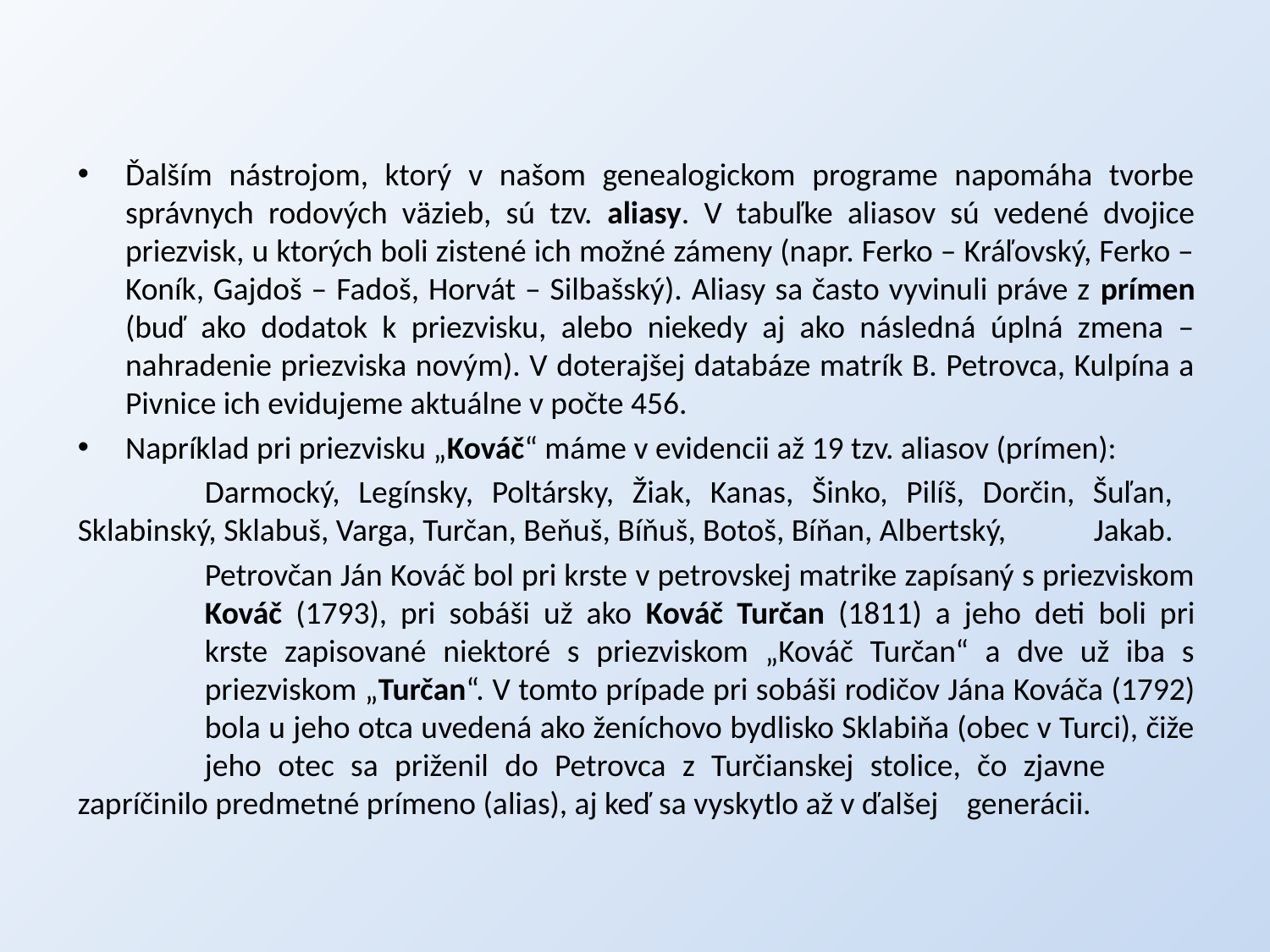

#
Ďalším nástrojom, ktorý v našom genealogickom programe napomáha tvorbe správnych rodových väzieb, sú tzv. aliasy. V tabuľke aliasov sú vedené dvojice priezvisk, u ktorých boli zistené ich možné zámeny (napr. Ferko – Kráľovský, Ferko – Koník, Gajdoš – Fadoš, Horvát – Silbašský). Aliasy sa často vyvinuli práve z prímen (buď ako dodatok k priezvisku, alebo niekedy aj ako následná úplná zmena – nahradenie priezviska novým). V doterajšej databáze matrík B. Petrovca, Kulpína a Pivnice ich evidujeme aktuálne v počte 456.
Napríklad pri priezvisku „Kováč“ máme v evidencii až 19 tzv. aliasov (prímen):
	Darmocký, Legínsky, Poltársky, Žiak, Kanas, Šinko, Pilíš, Dorčin, Šuľan, 	Sklabinský, Sklabuš, Varga, Turčan, Beňuš, Bíňuš, Botoš, Bíňan, Albertský, 	Jakab.
	Petrovčan Ján Kováč bol pri krste v petrovskej matrike zapísaný s priezviskom 	Kováč (1793), pri sobáši už ako Kováč Turčan (1811) a jeho deti boli pri	krste zapisované niektoré s priezviskom „Kováč Turčan“ a dve už iba s 	priezviskom „Turčan“. V tomto prípade pri sobáši rodičov Jána Kováča (1792) 	bola u jeho otca uvedená ako ženíchovo bydlisko Sklabiňa (obec v Turci), čiže 	jeho otec sa priženil do Petrovca z Turčianskej stolice, čo zjavne 	zapríčinilo predmetné prímeno (alias), aj keď sa vyskytlo až v ďalšej 	generácii.